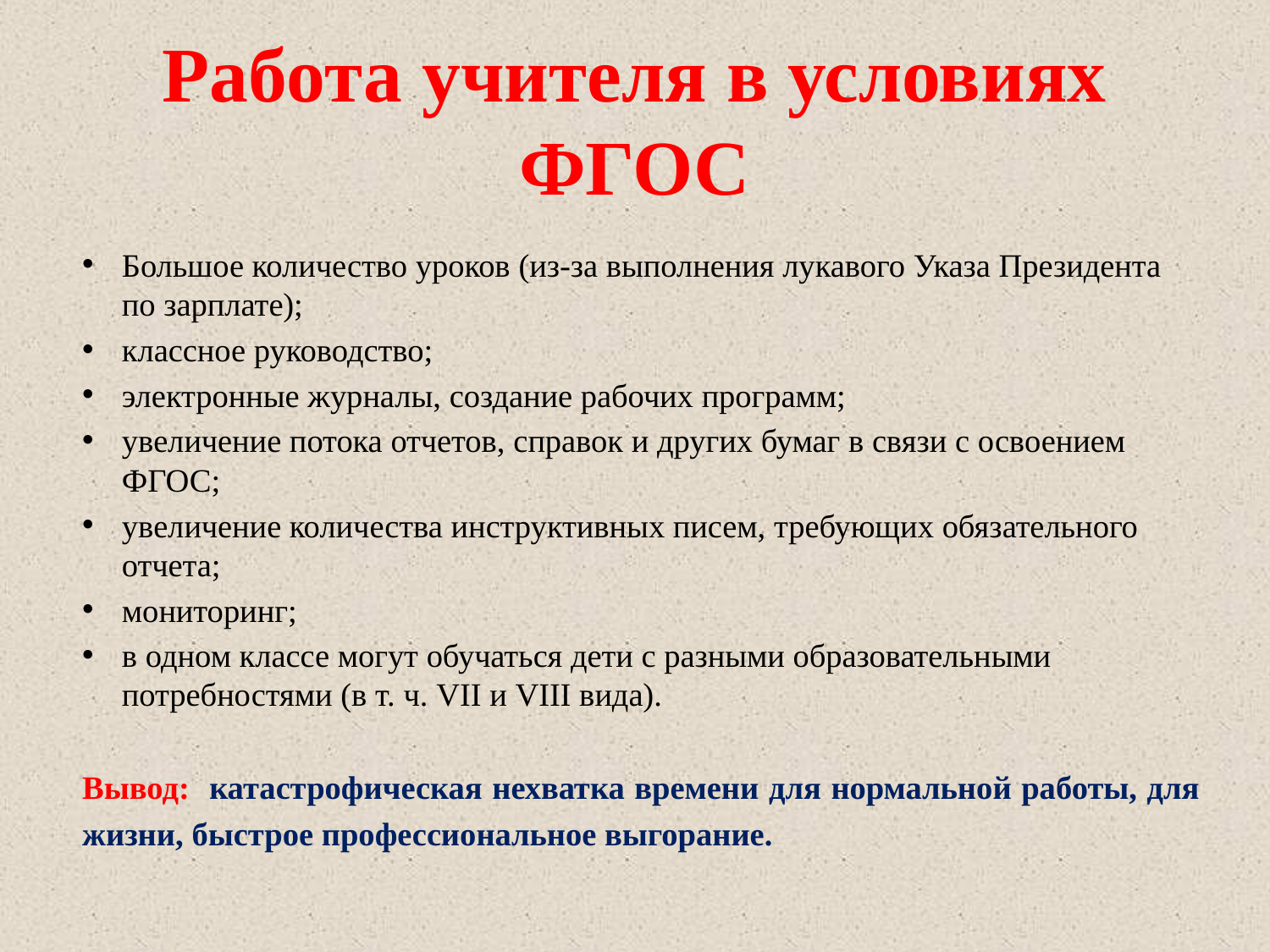

# Работа учителя в условиях ФГОС
Большое количество уроков (из-за выполнения лукавого Указа Президента по зарплате);
классное руководство;
электронные журналы, создание рабочих программ;
увеличение потока отчетов, справок и других бумаг в связи с освоением ФГОС;
увеличение количества инструктивных писем, требующих обязательного отчета;
мониторинг;
в одном классе могут обучаться дети с разными образовательными потребностями (в т. ч. VII и VIII вида).

Вывод:  катастрофическая нехватка времени для нормальной работы, для жизни, быстрое профессиональное выгорание.